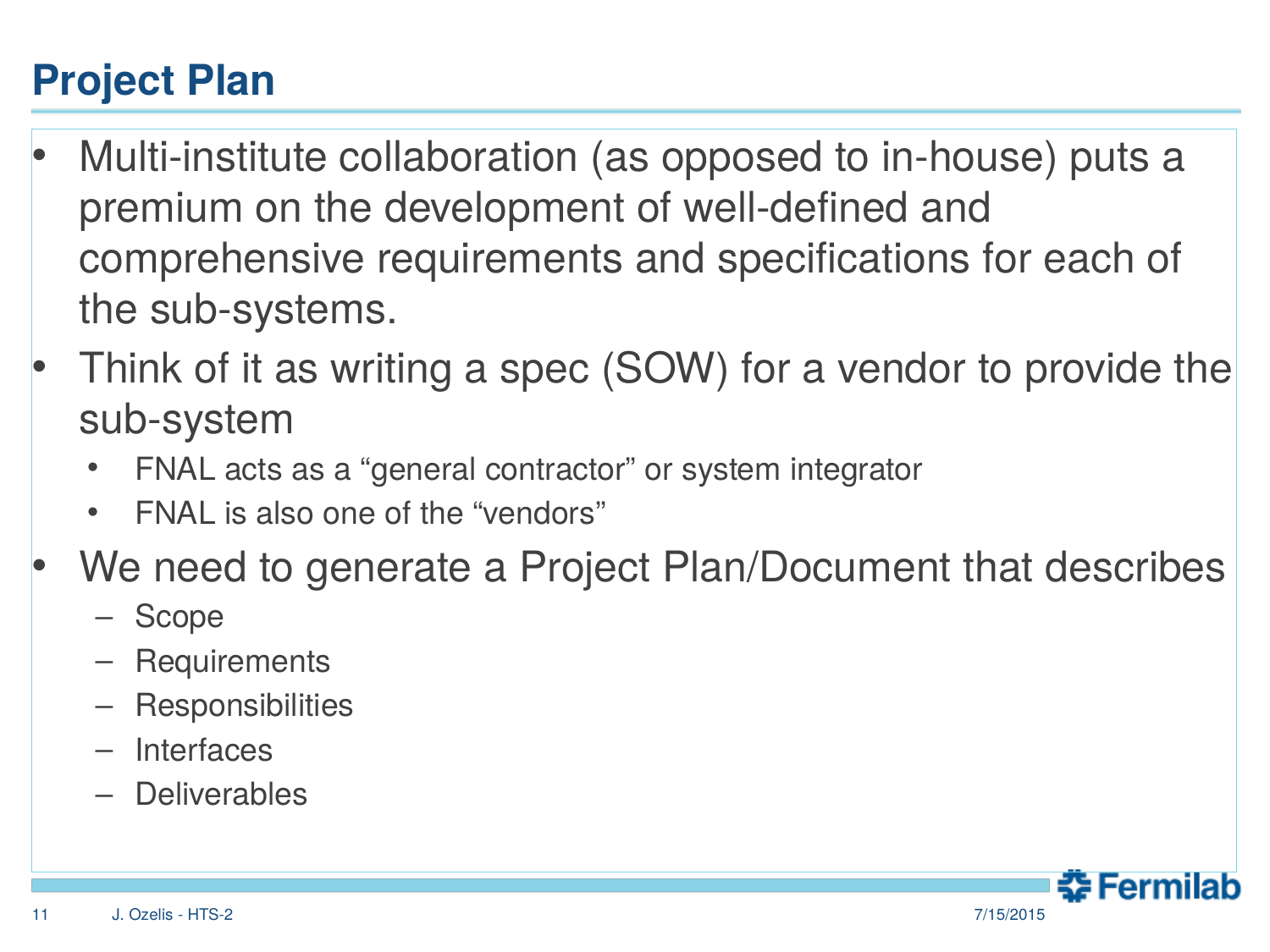

# Project Plan
Multi-institute collaboration (as opposed to in-house) puts a premium on the development of well-defined and comprehensive requirements and specifications for each of the sub-systems.
Think of it as writing a spec (SOW) for a vendor to provide the sub-system
FNAL acts as a “general contractor” or system integrator
FNAL is also one of the “vendors”
We need to generate a Project Plan/Document that describes
Scope
Requirements
Responsibilities
Interfaces
Deliverables

11
J. Ozelis - HTS-2
7/15/2015